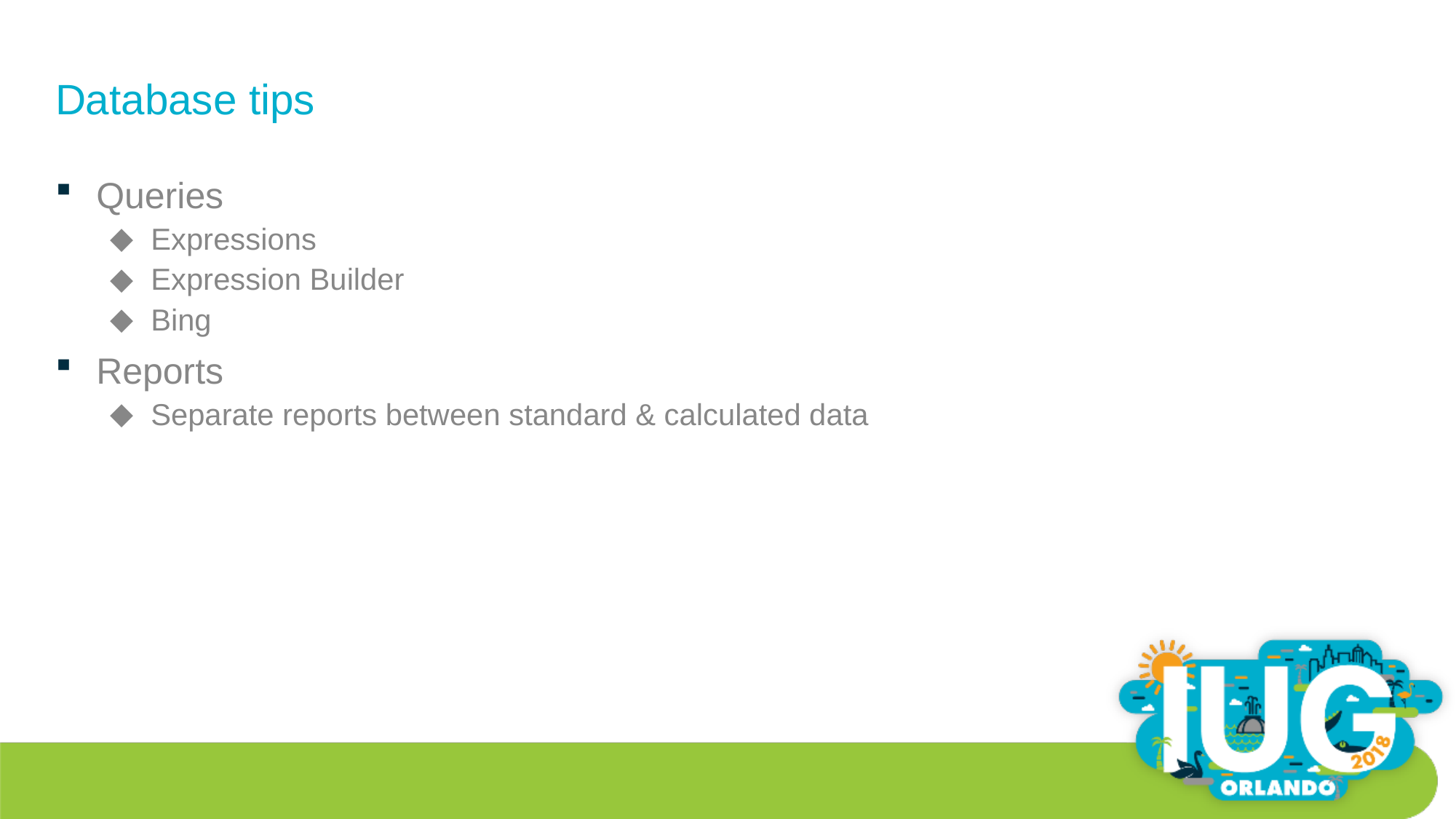

# Database tips
Queries
Expressions
Expression Builder
Bing
Reports
Separate reports between standard & calculated data